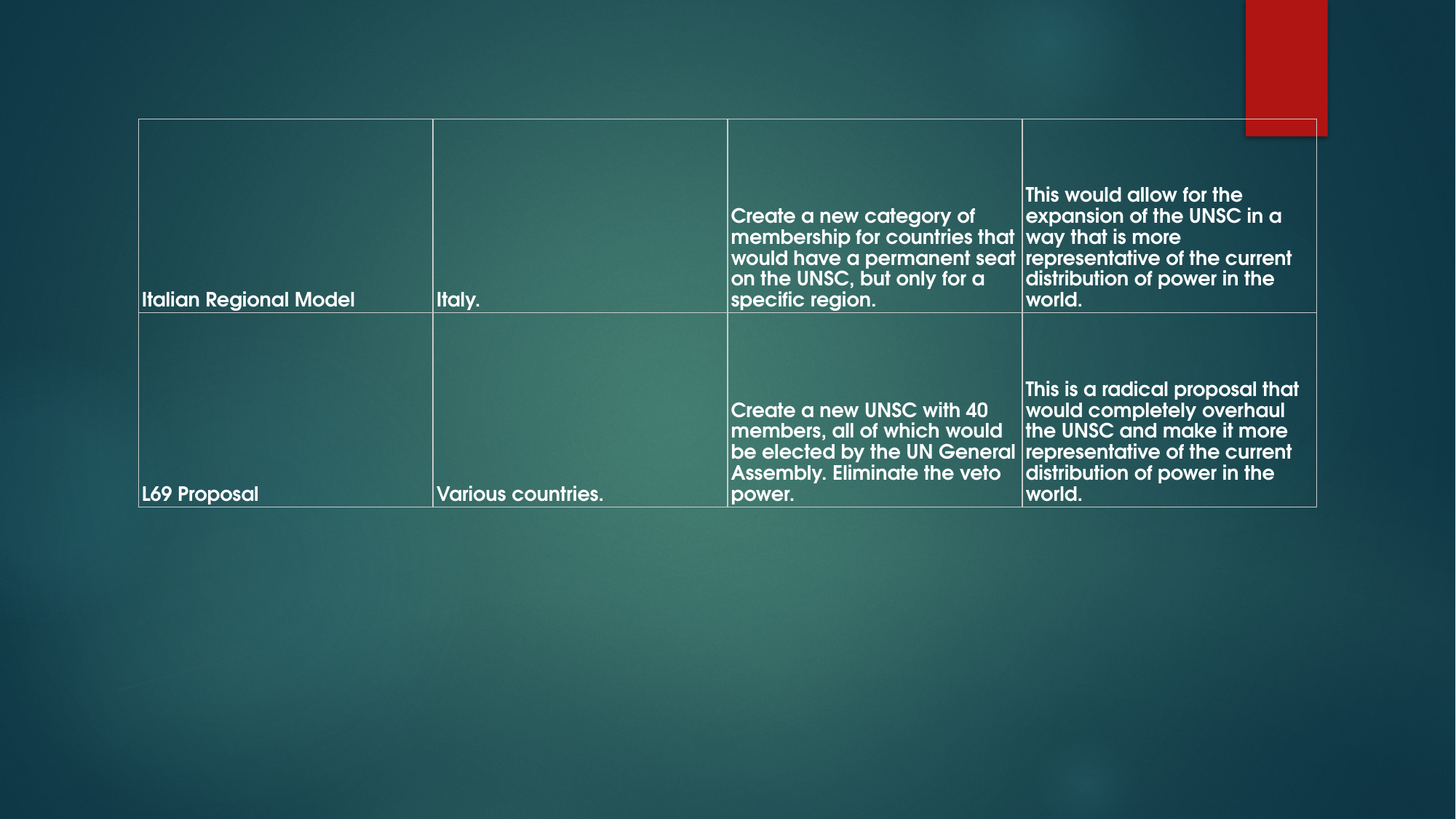

| Italian Regional Model | Italy. | Create a new category of membership for countries that would have a permanent seat on the UNSC, but only for a specific region. | This would allow for the expansion of the UNSC in a way that is more representative of the current distribution of power in the world. |
| --- | --- | --- | --- |
| L69 Proposal | Various countries. | Create a new UNSC with 40 members, all of which would be elected by the UN General Assembly. Eliminate the veto power. | This is a radical proposal that would completely overhaul the UNSC and make it more representative of the current distribution of power in the world. |